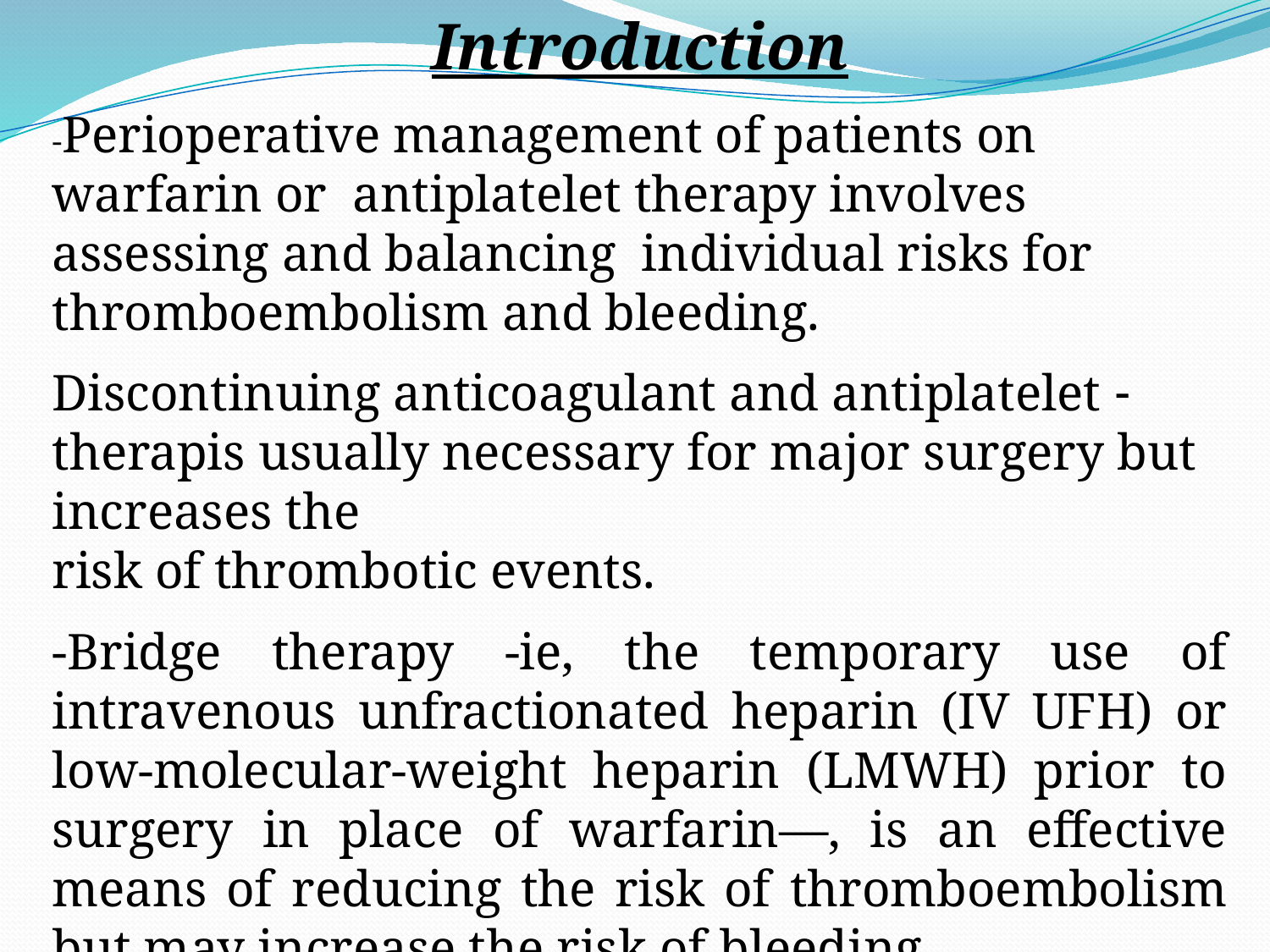

Introduction

-Perioperative management of patients on warfarin or  antiplatelet therapy involves assessing and balancing  individual risks for thromboembolism and bleeding.

- Discontinuing anticoagulant and antiplatelet therapis usually necessary for major surgery but increases the
risk of thrombotic events.

-Bridge therapy -ie, the temporary use of intravenous unfractionated heparin (IV UFH) or low-molecular-weight heparin (LMWH) prior to surgery in place of warfarin—, is an effective means of reducing the risk of thromboembolism but may increase the risk of bleeding.